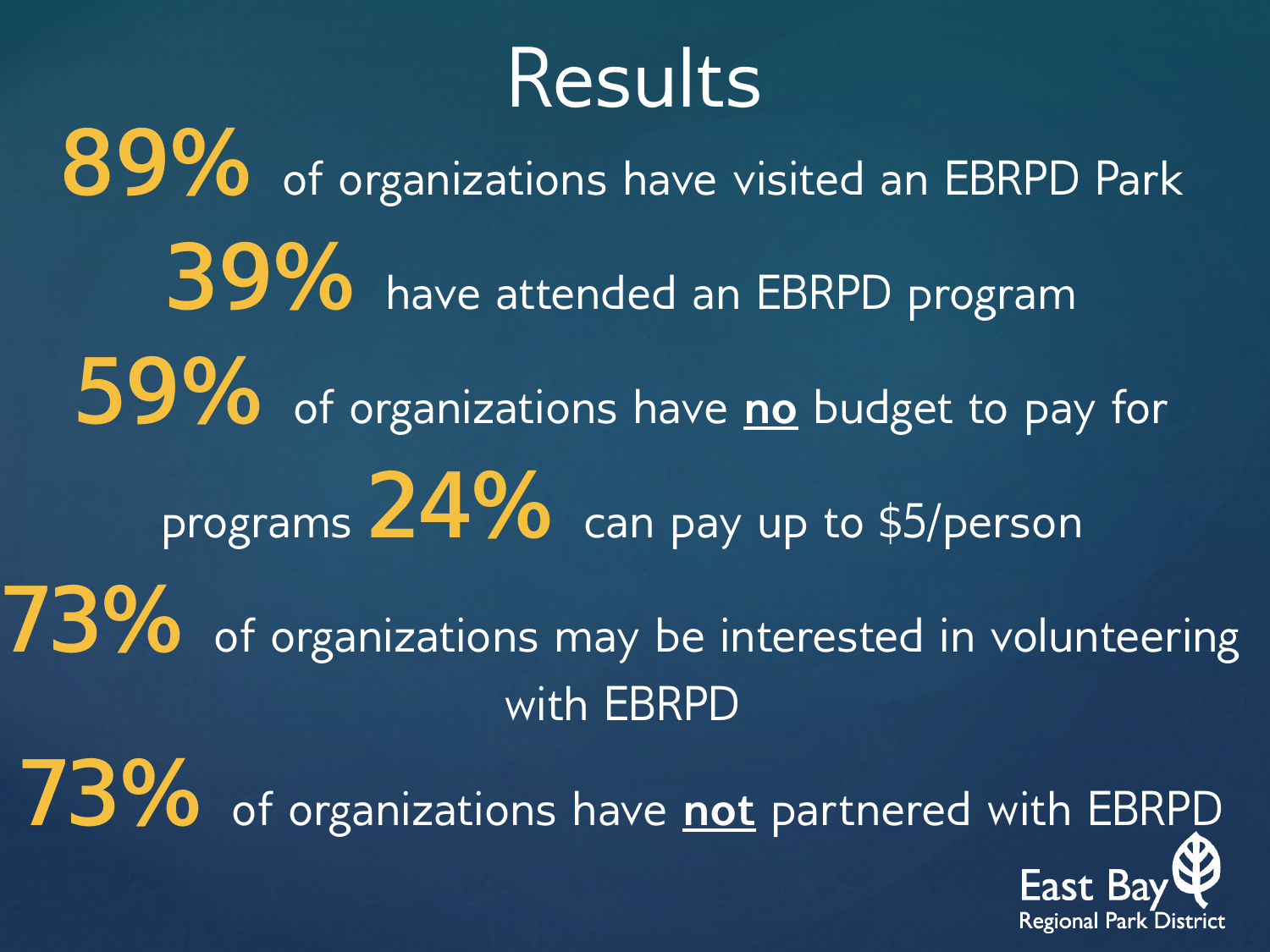

# Results
89% of organizations have visited an EBRPD Park
39% have attended an EBRPD program
59% of organizations have no budget to pay for programs 24% can pay up to $5/person
73% of organizations may be interested in volunteering with EBRPD
73% of organizations have not partnered with EBRPD